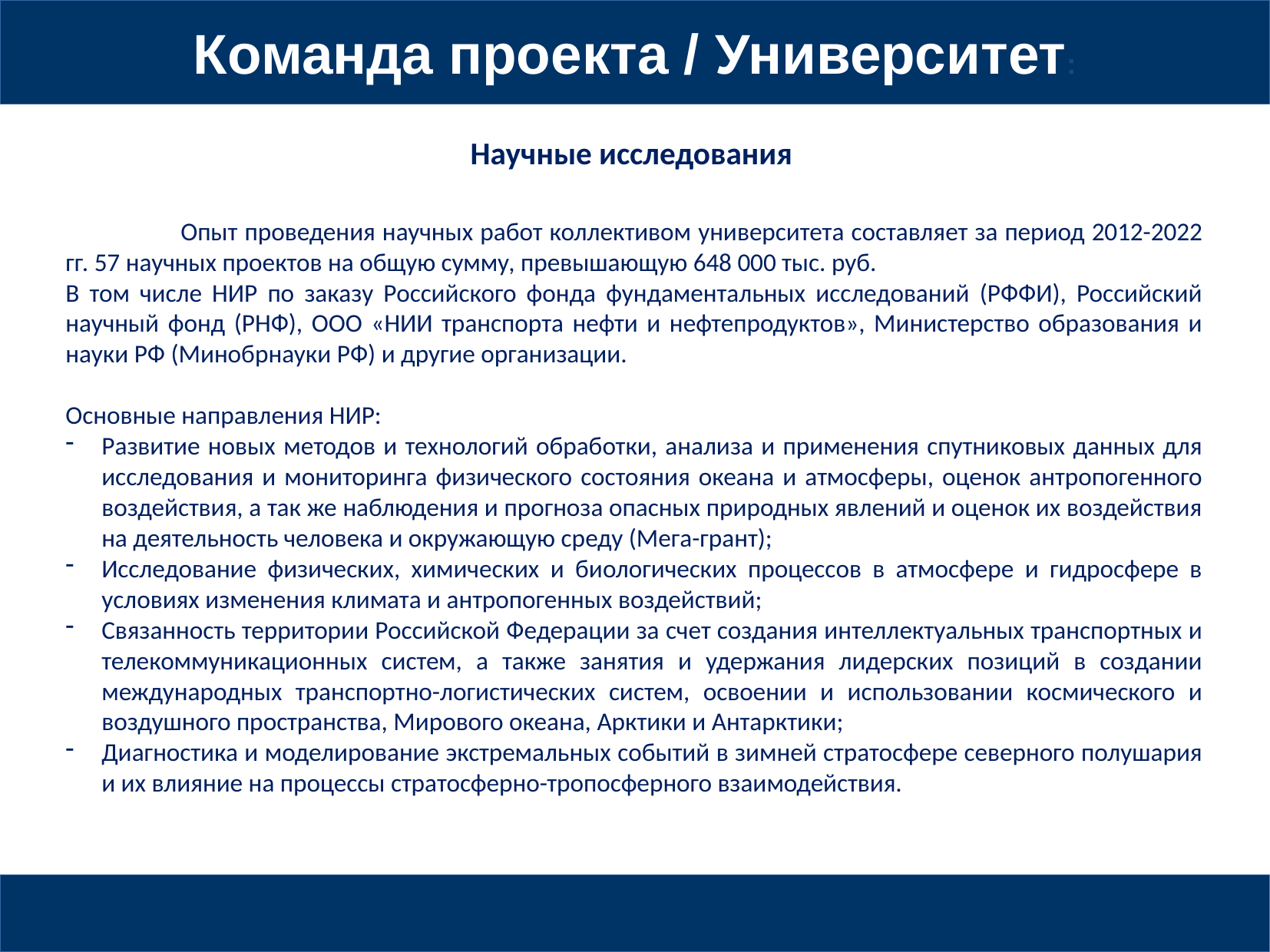

Команда проекта / Университет:
Научные исследования
	Опыт проведения научных работ коллективом университета составляет за период 2012-2022 гг. 57 научных проектов на общую сумму, превышающую 648 000 тыс. руб.
В том числе НИР по заказу Российского фонда фундаментальных исследований (РФФИ), Российский научный фонд (РНФ), ООО «НИИ транспорта нефти и нефтепродуктов», Министерство образования и науки РФ (Минобрнауки РФ) и другие организации.

Основные направления НИР:
Развитие новых методов и технологий обработки, анализа и применения спутниковых данных для исследования и мониторинга физического состояния океана и атмосферы, оценок антропогенного воздействия, а так же наблюдения и прогноза опасных природных явлений и оценок их воздействия на деятельность человека и окружающую среду (Мега-грант);
Исследование физических, химических и биологических процессов в атмосфере и гидросфере в условиях изменения климата и антропогенных воздействий;
Связанность территории Российской Федерации за счет создания интеллектуальных транспортных и телекоммуникационных систем, а также занятия и удержания лидерских позиций в создании международных транспортно-логистических систем, освоении и использовании космического и воздушного пространства, Мирового океана, Арктики и Антарктики;
Диагностика и моделирование экстремальных событий в зимней стратосфере северного полушария и их влияние на процессы стратосферно-тропосферного взаимодействия.